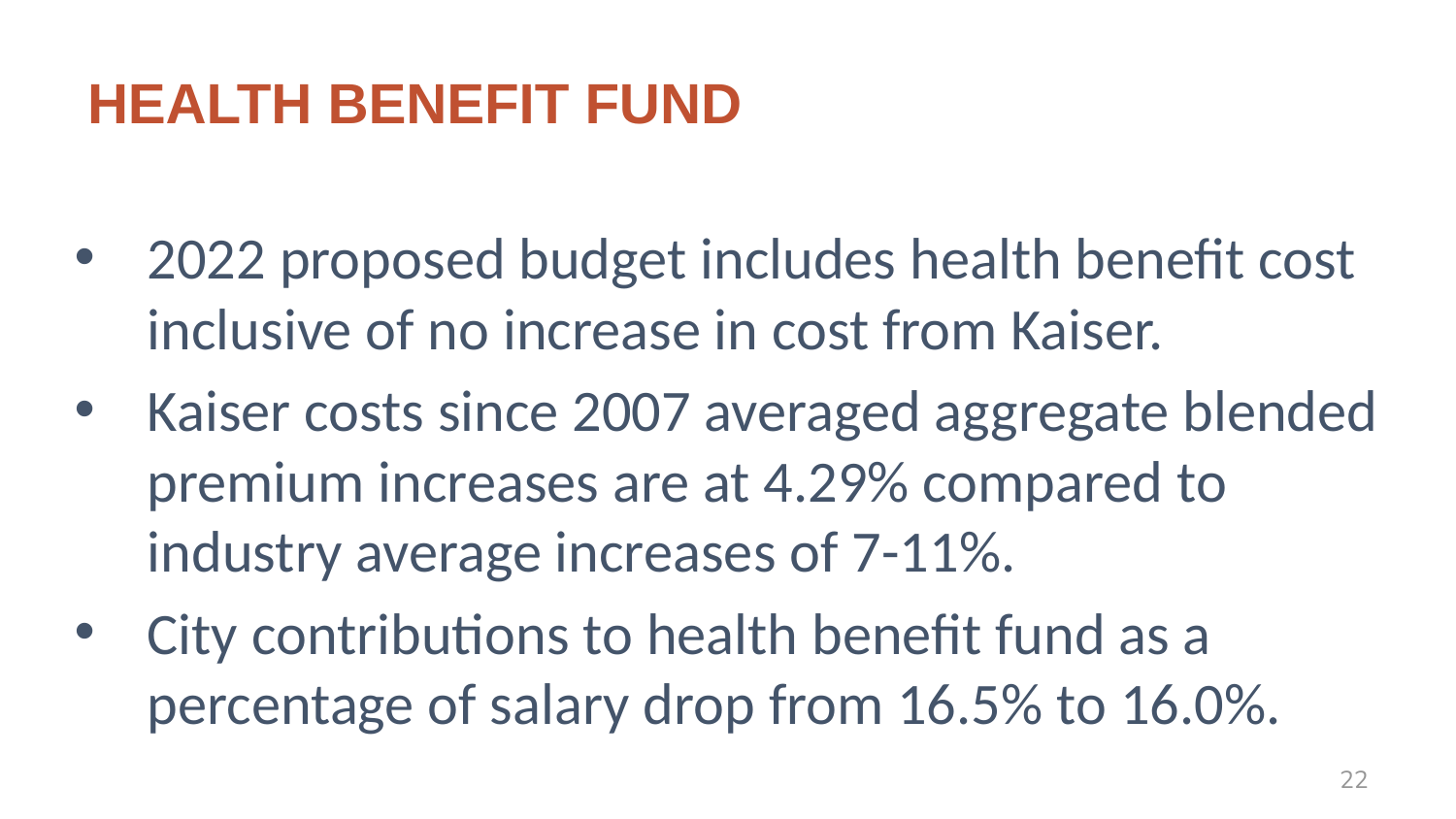

# Health benefit fund
2022 proposed budget includes health benefit cost inclusive of no increase in cost from Kaiser.
Kaiser costs since 2007 averaged aggregate blended premium increases are at 4.29% compared to industry average increases of 7-11%.
City contributions to health benefit fund as a percentage of salary drop from 16.5% to 16.0%.
22